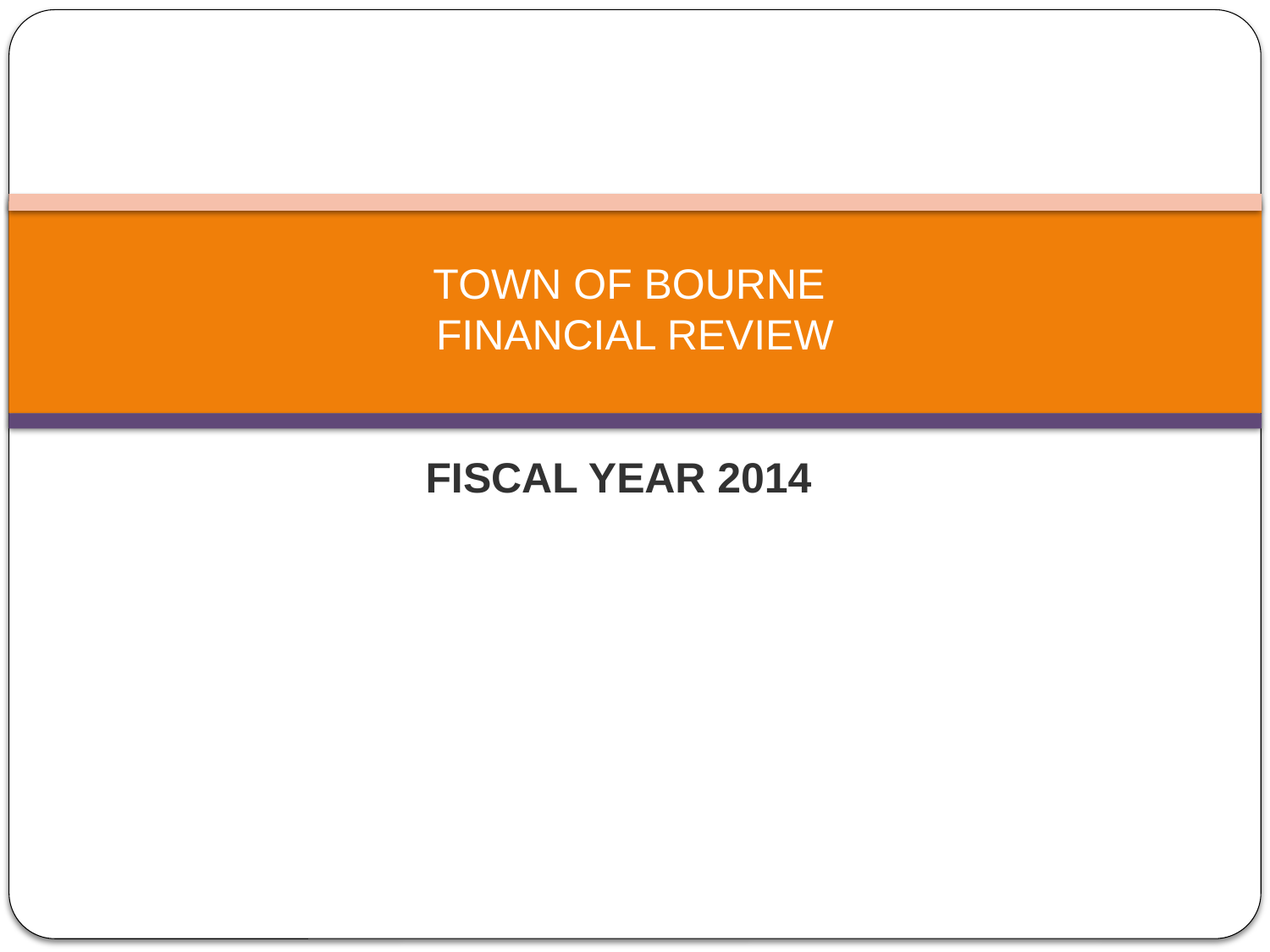

# TOWN OF BOURNE FINANCIAL REVIEW
FISCAL YEAR 2014